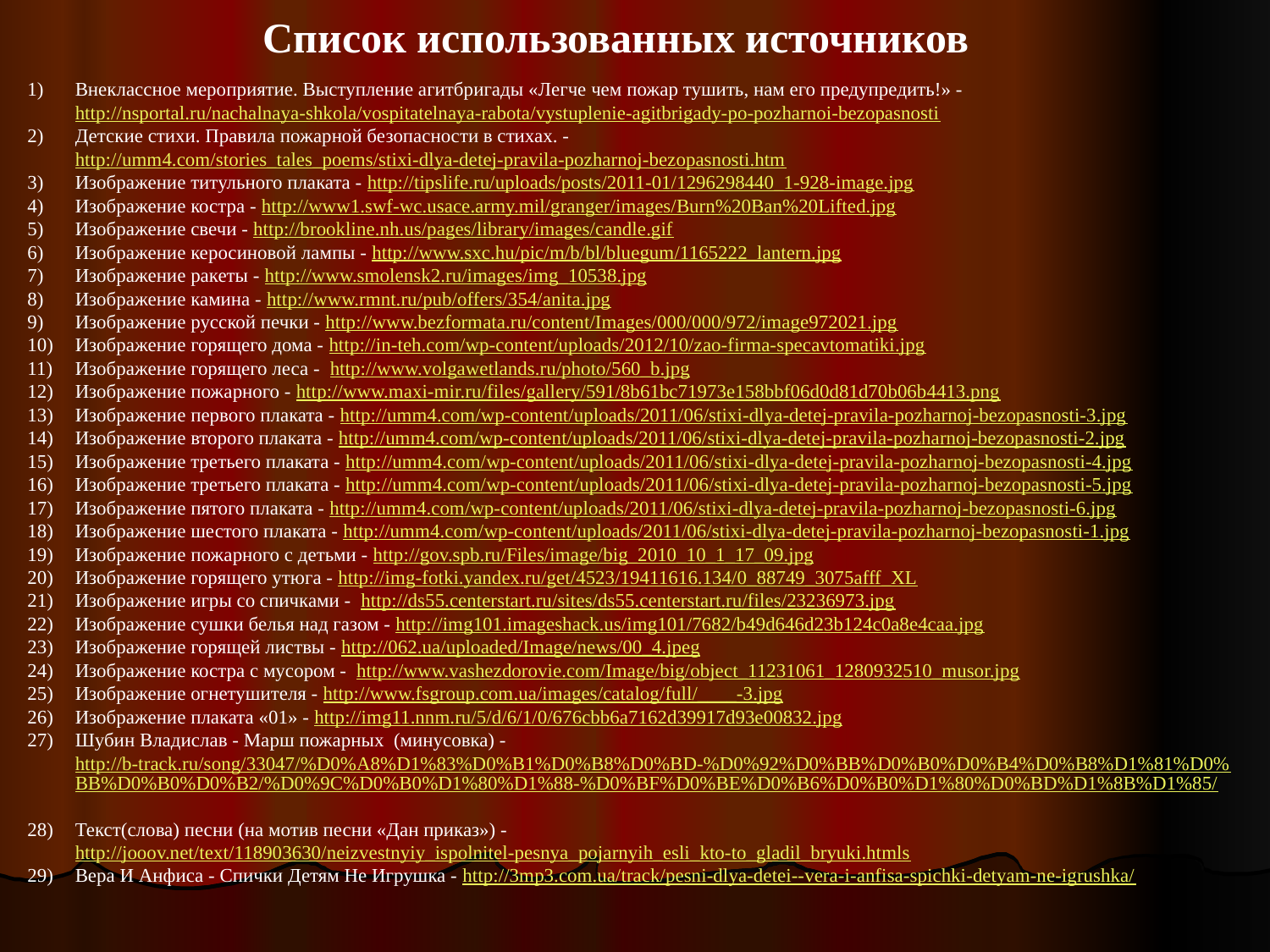

Список использованных источников
Внеклассное мероприятие. Выступление агитбригады «Легче чем пожар тушить, нам его предупредить!» -  http://nsportal.ru/nachalnaya-shkola/vospitatelnaya-rabota/vystuplenie-agitbrigady-po-pozharnoi-bezopasnosti
Детские стихи. Правила пожарной безопасности в стихах. - http://umm4.com/stories_tales_poems/stixi-dlya-detej-pravila-pozharnoj-bezopasnosti.htm
Изображение титульного плаката - http://tipslife.ru/uploads/posts/2011-01/1296298440_1-928-image.jpg
Изображение костра - http://www1.swf-wc.usace.army.mil/granger/images/Burn%20Ban%20Lifted.jpg
Изображение свечи - http://brookline.nh.us/pages/library/images/candle.gif
Изображение керосиновой лампы - http://www.sxc.hu/pic/m/b/bl/bluegum/1165222_lantern.jpg
Изображение ракеты - http://www.smolensk2.ru/images/img_10538.jpg
Изображение камина - http://www.rmnt.ru/pub/offers/354/anita.jpg
Изображение русской печки - http://www.bezformata.ru/content/Images/000/000/972/image972021.jpg
Изображение горящего дома - http://in-teh.com/wp-content/uploads/2012/10/zao-firma-specavtomatiki.jpg
Изображение горящего леса -  http://www.volgawetlands.ru/photo/560_b.jpg
Изображение пожарного - http://www.maxi-mir.ru/files/gallery/591/8b61bc71973e158bbf06d0d81d70b06b4413.png
Изображение первого плаката - http://umm4.com/wp-content/uploads/2011/06/stixi-dlya-detej-pravila-pozharnoj-bezopasnosti-3.jpg
Изображение второго плаката - http://umm4.com/wp-content/uploads/2011/06/stixi-dlya-detej-pravila-pozharnoj-bezopasnosti-2.jpg
Изображение третьего плаката - http://umm4.com/wp-content/uploads/2011/06/stixi-dlya-detej-pravila-pozharnoj-bezopasnosti-4.jpg
Изображение третьего плаката - http://umm4.com/wp-content/uploads/2011/06/stixi-dlya-detej-pravila-pozharnoj-bezopasnosti-5.jpg
Изображение пятого плаката - http://umm4.com/wp-content/uploads/2011/06/stixi-dlya-detej-pravila-pozharnoj-bezopasnosti-6.jpg
Изображение шестого плаката - http://umm4.com/wp-content/uploads/2011/06/stixi-dlya-detej-pravila-pozharnoj-bezopasnosti-1.jpg
Изображение пожарного с детьми - http://gov.spb.ru/Files/image/big_2010_10_1_17_09.jpg
Изображение горящего утюга - http://img-fotki.yandex.ru/get/4523/19411616.134/0_88749_3075afff_XL
Изображение игры со спичками -  http://ds55.centerstart.ru/sites/ds55.centerstart.ru/files/23236973.jpg
Изображение сушки белья над газом - http://img101.imageshack.us/img101/7682/b49d646d23b124c0a8e4caa.jpg
Изображение горящей листвы - http://062.ua/uploaded/Image/news/00_4.jpeg
Изображение костра с мусором -  http://www.vashezdorovie.com/Image/big/object_11231061_1280932510_musor.jpg
Изображение огнетушителя - http://www.fsgroup.com.ua/images/catalog/full/____-3.jpg
Изображение плаката «01» - http://img11.nnm.ru/5/d/6/1/0/676cbb6a7162d39917d93e00832.jpg
Шубин Владислав - Марш пожарных  (минусовка) - http://b-track.ru/song/33047/%D0%A8%D1%83%D0%B1%D0%B8%D0%BD-%D0%92%D0%BB%D0%B0%D0%B4%D0%B8%D1%81%D0%BB%D0%B0%D0%B2/%D0%9C%D0%B0%D1%80%D1%88-%D0%BF%D0%BE%D0%B6%D0%B0%D1%80%D0%BD%D1%8B%D1%85/
Текст(слова) песни (на мотив песни «Дан приказ») -  http://jooov.net/text/118903630/neizvestnyiy_ispolnitel-pesnya_pojarnyih_esli_kto-to_gladil_bryuki.htmls
Вера И Анфиса - Спички Детям Не Игрушка - http://3mp3.com.ua/track/pesni-dlya-detei--vera-i-anfisa-spichki-detyam-ne-igrushka/